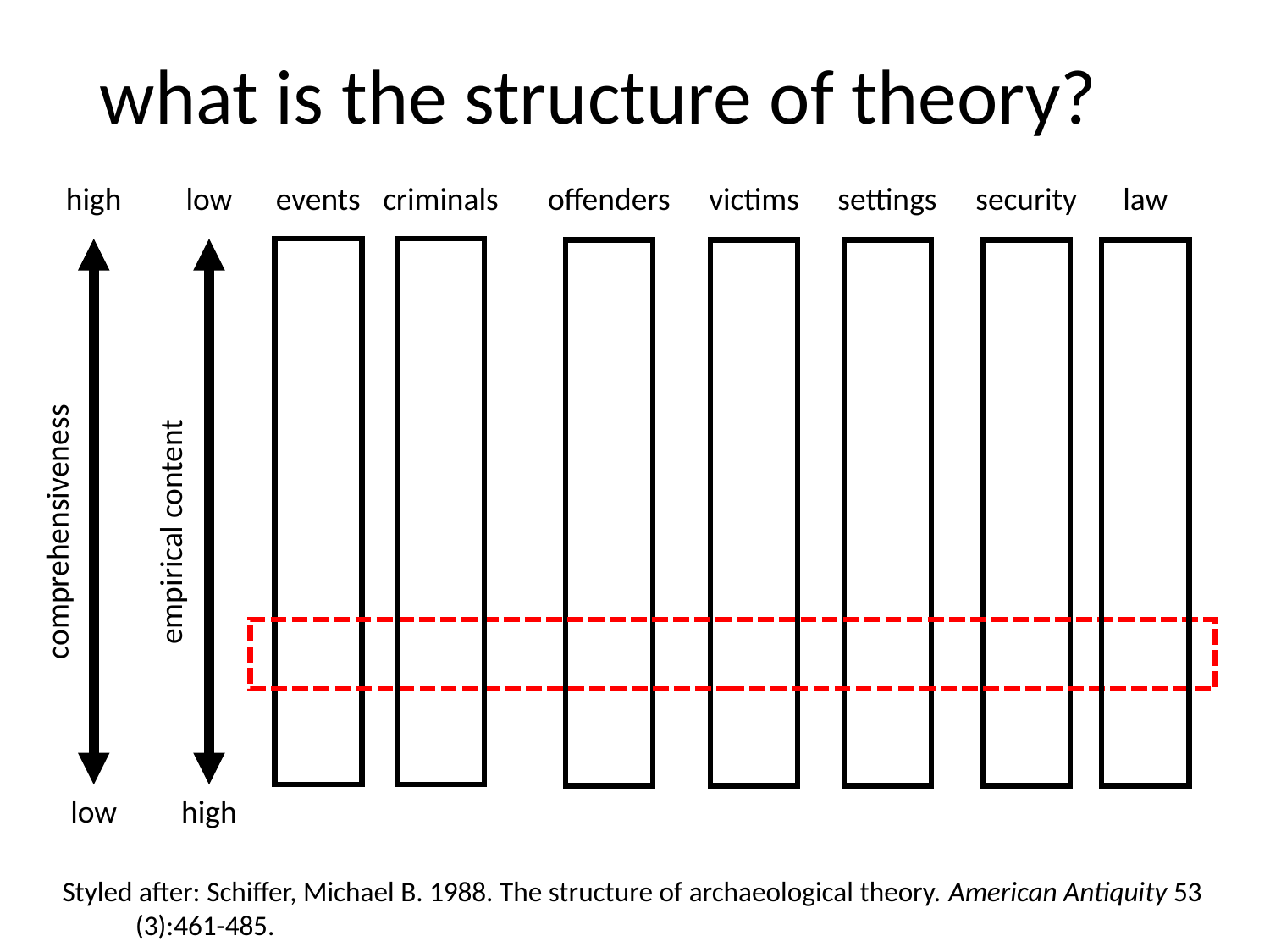

what is the structure of theory?
high
low
comprehensiveness
low
high
empirical content
events

criminals
offenders

victims

settings

security

law

Styled after: Schiffer, Michael B. 1988. The structure of archaeological theory. American Antiquity 53 (3):461-485.